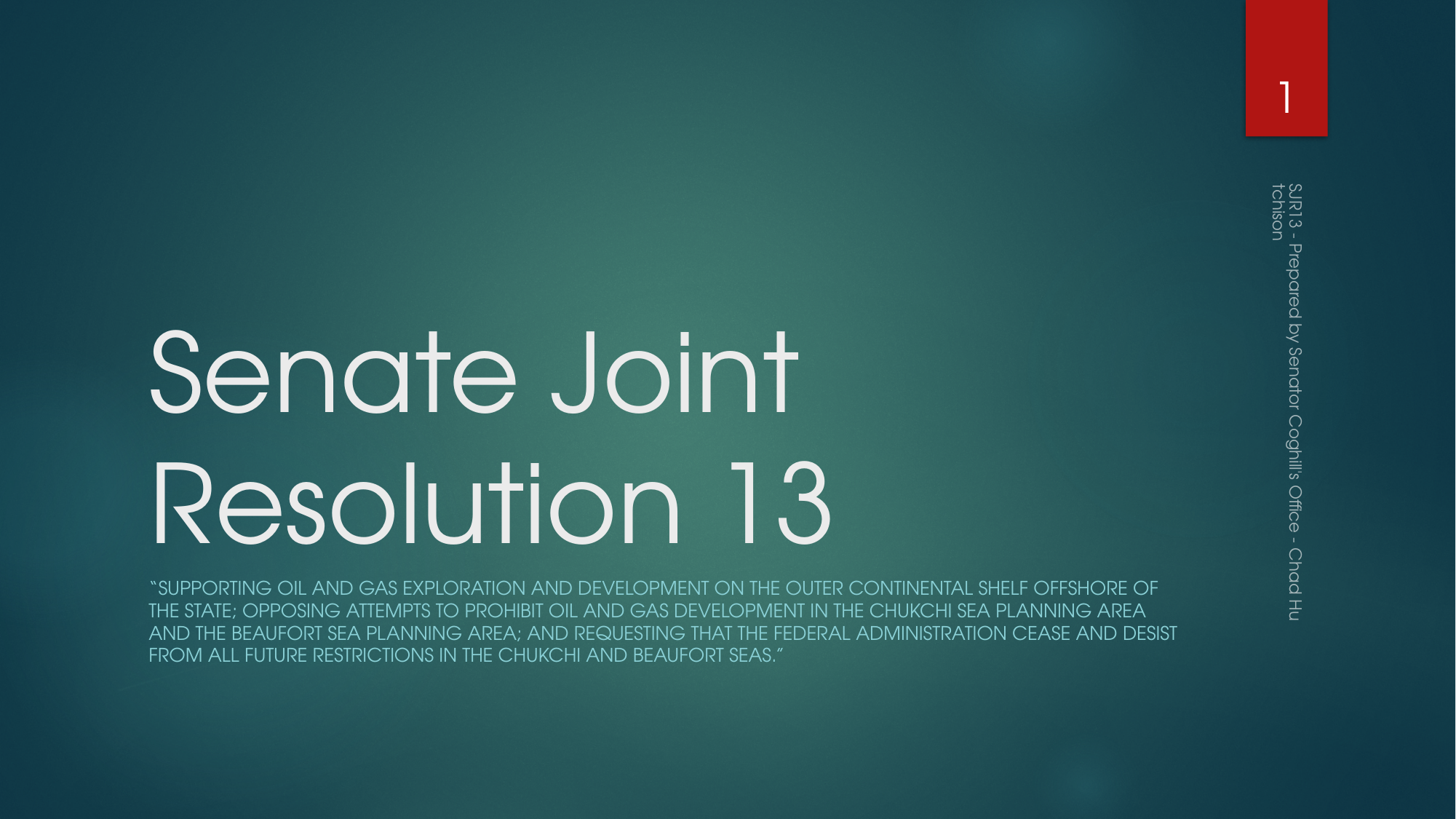

1
# Senate Joint Resolution 13
SJR13 - Prepared by Senator Coghill's Office - Chad Hutchison
“Supporting oil and gas exploration and development on the outer continental shelf offshore of the state; opposing attempts to prohibit oil and gas development in the chukchi sea planning area and the beaufort sea planning area; and requesting that the federal administration cease and desist from all future restrictions in the chukchi and beaufort seas.”